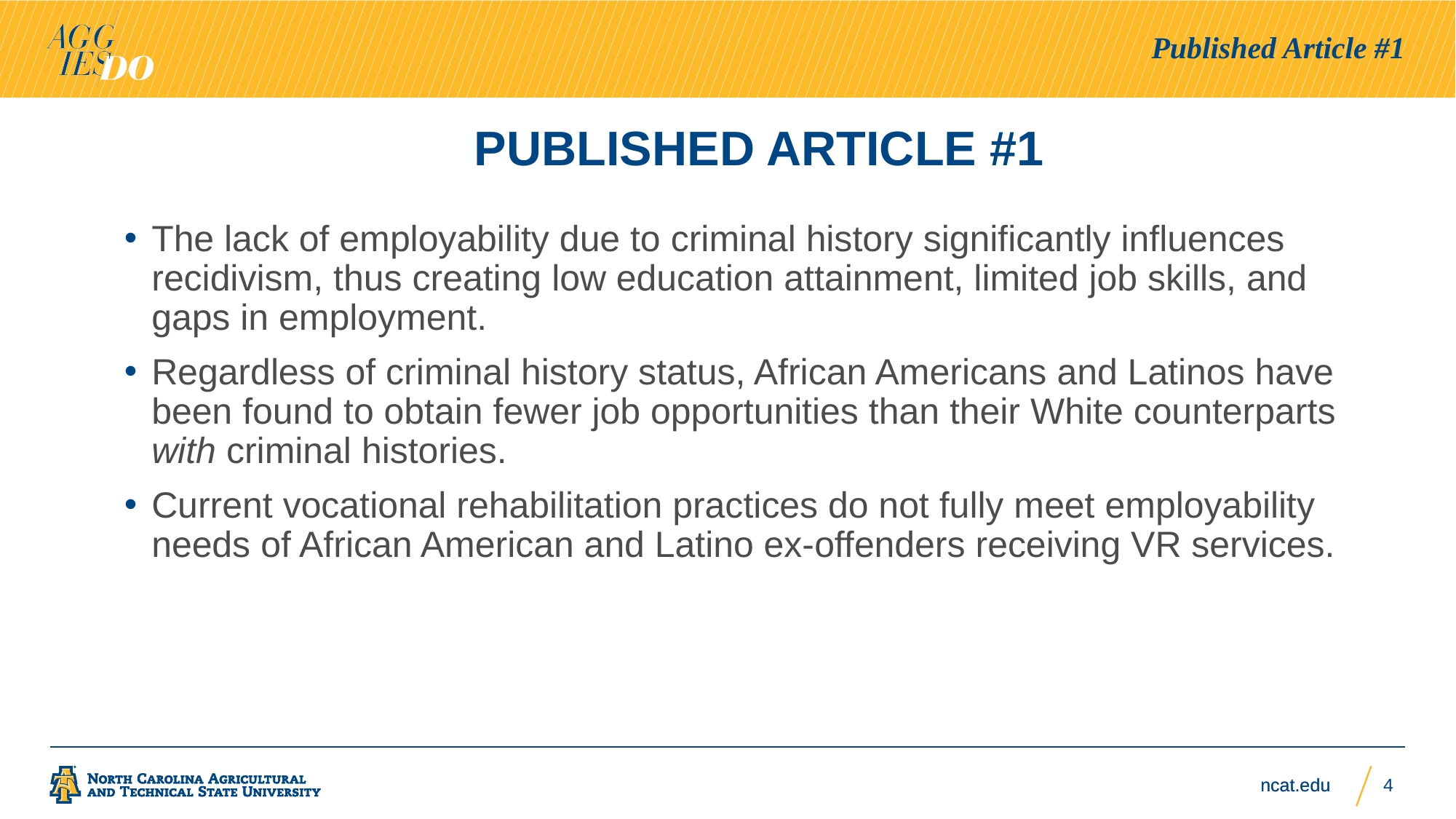

Published Article #1
# Published Article #1
The lack of employability due to criminal history significantly influences recidivism, thus creating low education attainment, limited job skills, and gaps in employment.
Regardless of criminal history status, African Americans and Latinos have been found to obtain fewer job opportunities than their White counterparts with criminal histories.
Current vocational rehabilitation practices do not fully meet employability needs of African American and Latino ex-offenders receiving VR services.